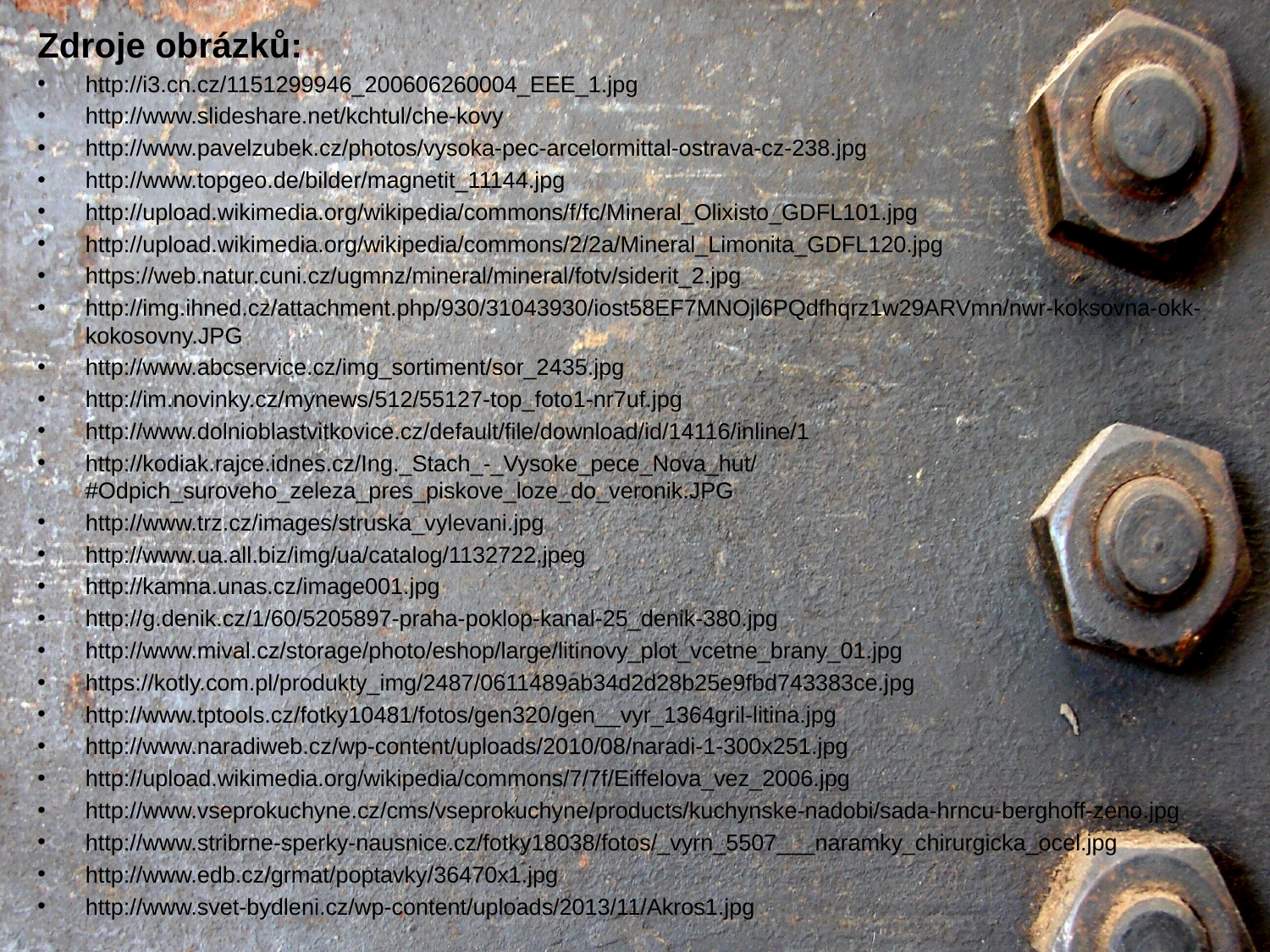

Zdroje obrázků:
http://i3.cn.cz/1151299946_200606260004_EEE_1.jpg
http://www.slideshare.net/kchtul/che-kovy
http://www.pavelzubek.cz/photos/vysoka-pec-arcelormittal-ostrava-cz-238.jpg
http://www.topgeo.de/bilder/magnetit_11144.jpg
http://upload.wikimedia.org/wikipedia/commons/f/fc/Mineral_Olixisto_GDFL101.jpg
http://upload.wikimedia.org/wikipedia/commons/2/2a/Mineral_Limonita_GDFL120.jpg
https://web.natur.cuni.cz/ugmnz/mineral/mineral/fotv/siderit_2.jpg
http://img.ihned.cz/attachment.php/930/31043930/iost58EF7MNOjl6PQdfhqrz1w29ARVmn/nwr-koksovna-okk-kokosovny.JPG
http://www.abcservice.cz/img_sortiment/sor_2435.jpg
http://im.novinky.cz/mynews/512/55127-top_foto1-nr7uf.jpg
http://www.dolnioblastvitkovice.cz/default/file/download/id/14116/inline/1
http://kodiak.rajce.idnes.cz/Ing._Stach_-_Vysoke_pece_Nova_hut/#Odpich_suroveho_zeleza_pres_piskove_loze_do_veronik.JPG
http://www.trz.cz/images/struska_vylevani.jpg
http://www.ua.all.biz/img/ua/catalog/1132722.jpeg
http://kamna.unas.cz/image001.jpg
http://g.denik.cz/1/60/5205897-praha-poklop-kanal-25_denik-380.jpg
http://www.mival.cz/storage/photo/eshop/large/litinovy_plot_vcetne_brany_01.jpg
https://kotly.com.pl/produkty_img/2487/0611489ab34d2d28b25e9fbd743383ce.jpg
http://www.tptools.cz/fotky10481/fotos/gen320/gen__vyr_1364gril-litina.jpg
http://www.naradiweb.cz/wp-content/uploads/2010/08/naradi-1-300x251.jpg
http://upload.wikimedia.org/wikipedia/commons/7/7f/Eiffelova_vez_2006.jpg
http://www.vseprokuchyne.cz/cms/vseprokuchyne/products/kuchynske-nadobi/sada-hrncu-berghoff-zeno.jpg
http://www.stribrne-sperky-nausnice.cz/fotky18038/fotos/_vyrn_5507___naramky_chirurgicka_ocel.jpg
http://www.edb.cz/grmat/poptavky/36470x1.jpg
http://www.svet-bydleni.cz/wp-content/uploads/2013/11/Akros1.jpg